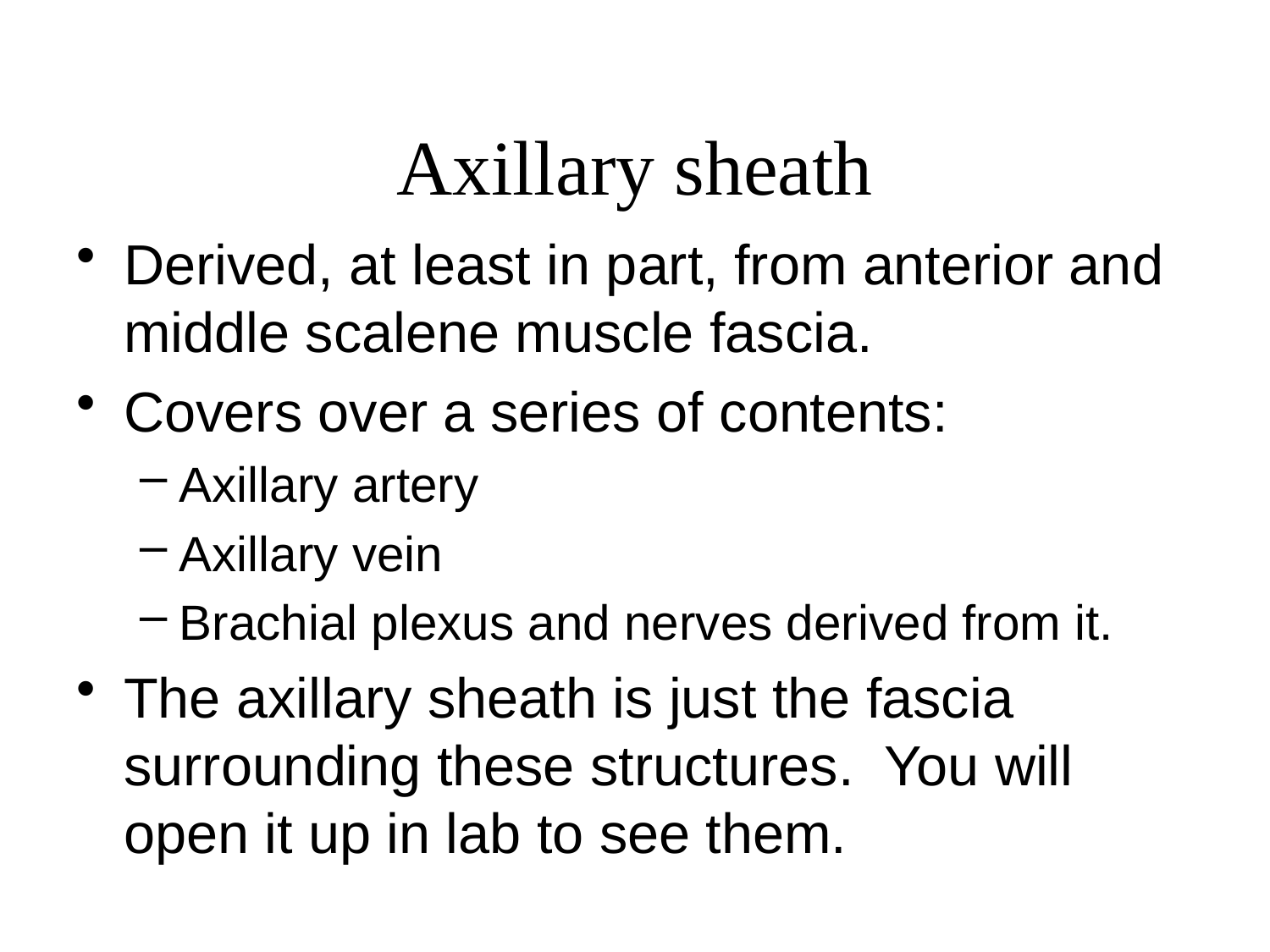

# Axillary sheath
Derived, at least in part, from anterior and middle scalene muscle fascia.
Covers over a series of contents:
Axillary artery
Axillary vein
Brachial plexus and nerves derived from it.
The axillary sheath is just the fascia surrounding these structures.  You will open it up in lab to see them.